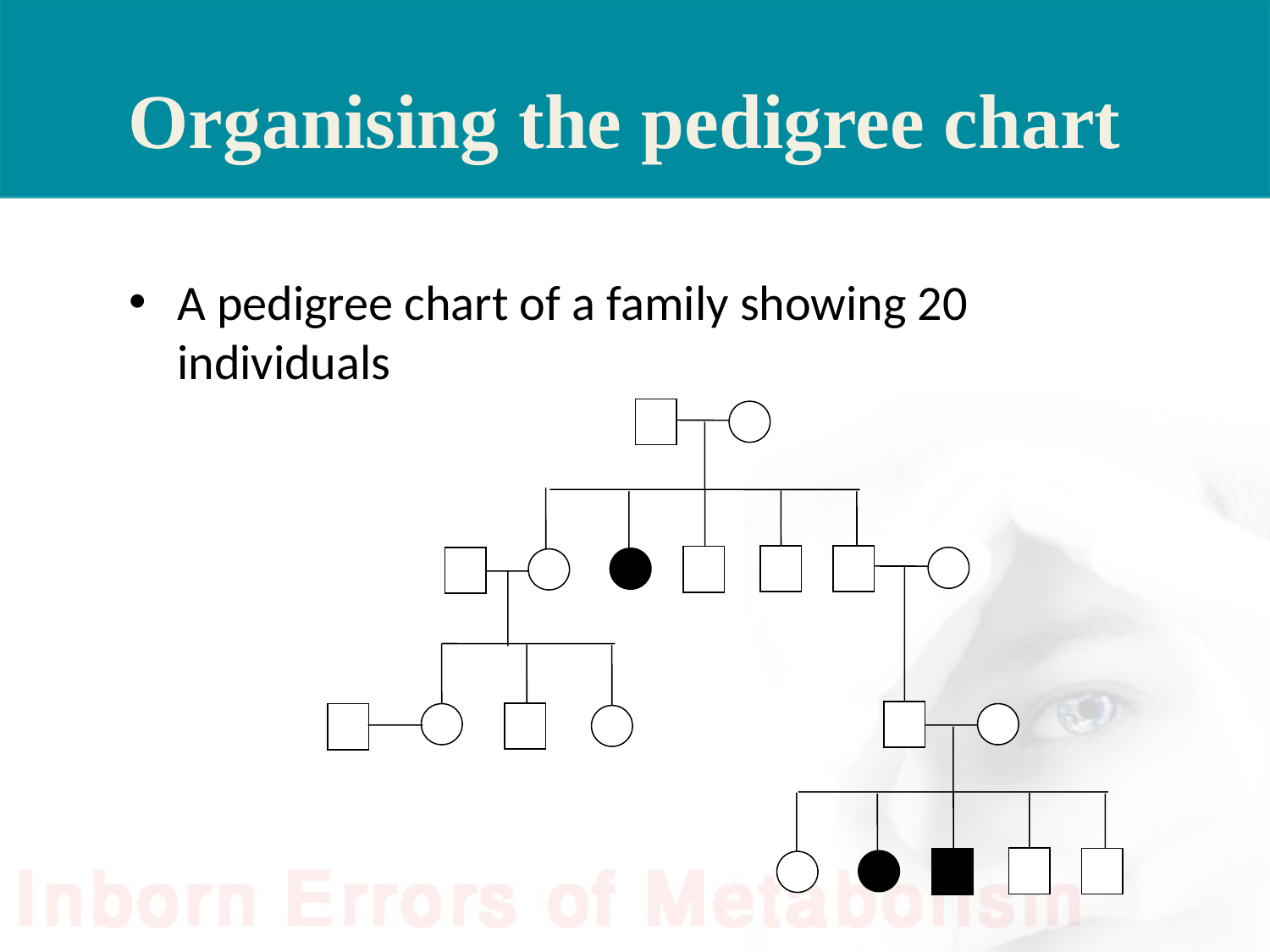

# Organising the pedigree chart
A pedigree chart of a family showing 20 individuals